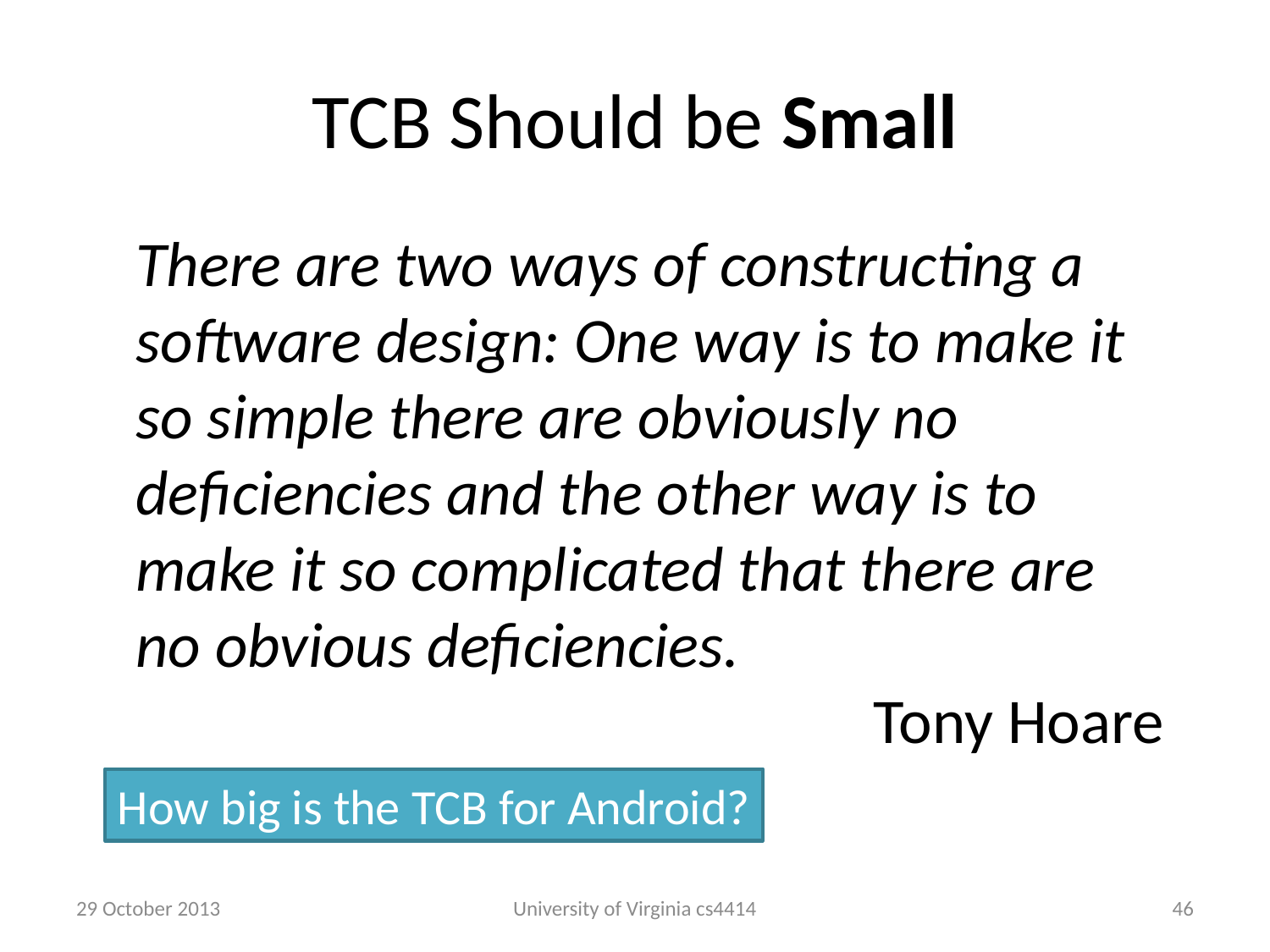

# TCB Should be Small
There are two ways of constructing a software design: One way is to make it so simple there are obviously no deficiencies and the other way is to make it so complicated that there are no obvious deficiencies.
Tony Hoare
How big is the TCB for Android?
29 October 2013
University of Virginia cs4414
46